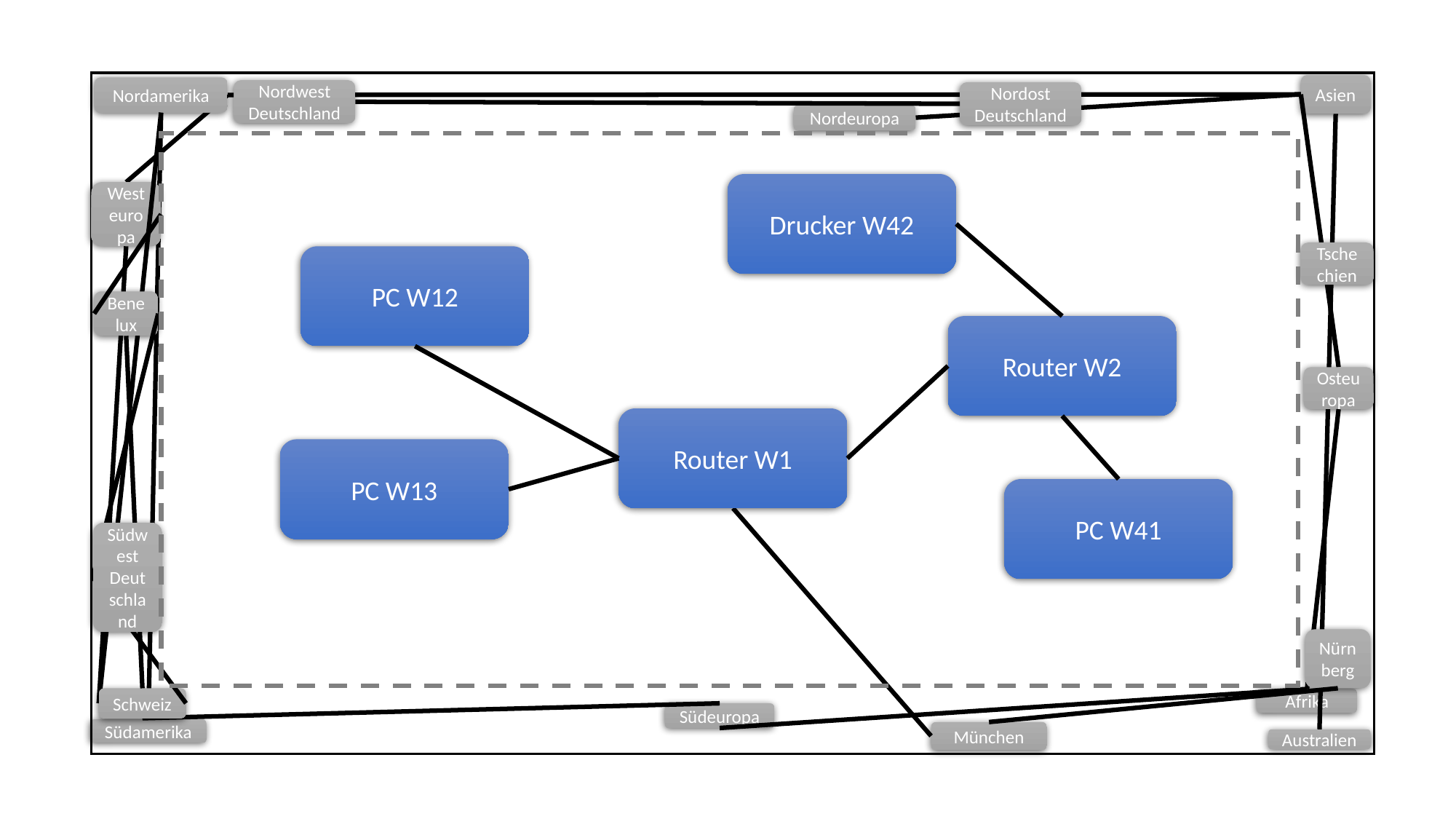

Asien
Nordamerika
Nordwest
Deutschland
Nordost
Deutschland
Nordeuropa

Drucker W42
Westeuropa
Tschechien
PC W12
Benelux
Router W2
Osteuropa
Router W1
PC W13
PC W41
Südwest
Deutschland
Nürnberg
Schweiz
Afrika
Südeuropa
Südamerika
München
Australien